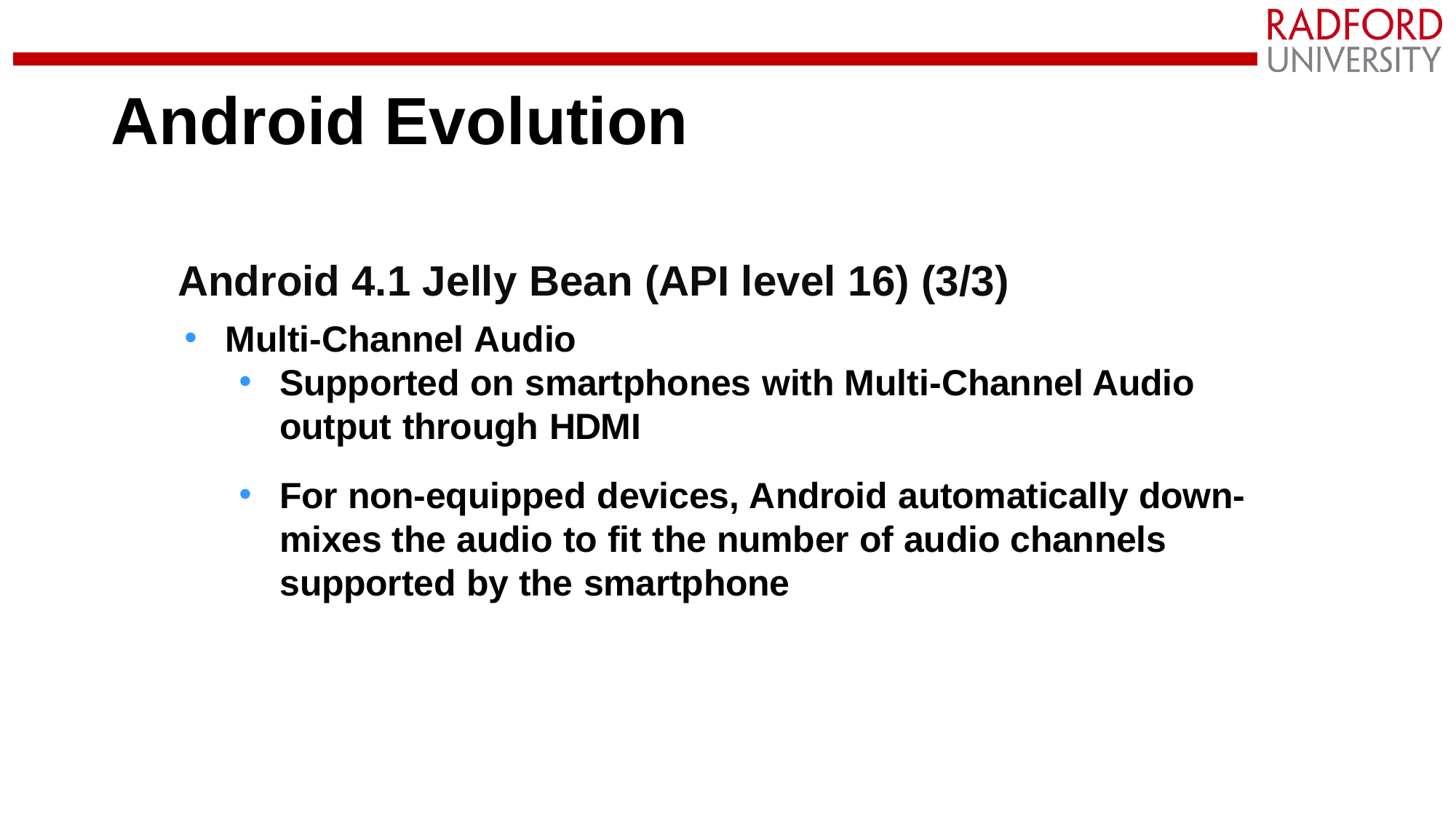

# Android Evolution
Android 4.1 Jelly Bean (API level 16) (3/3)
Multi-Channel Audio
Supported on smartphones with Multi-Channel Audio output through HDMI
For non-equipped devices, Android automatically down- mixes the audio to fit the number of audio channels supported by the smartphone